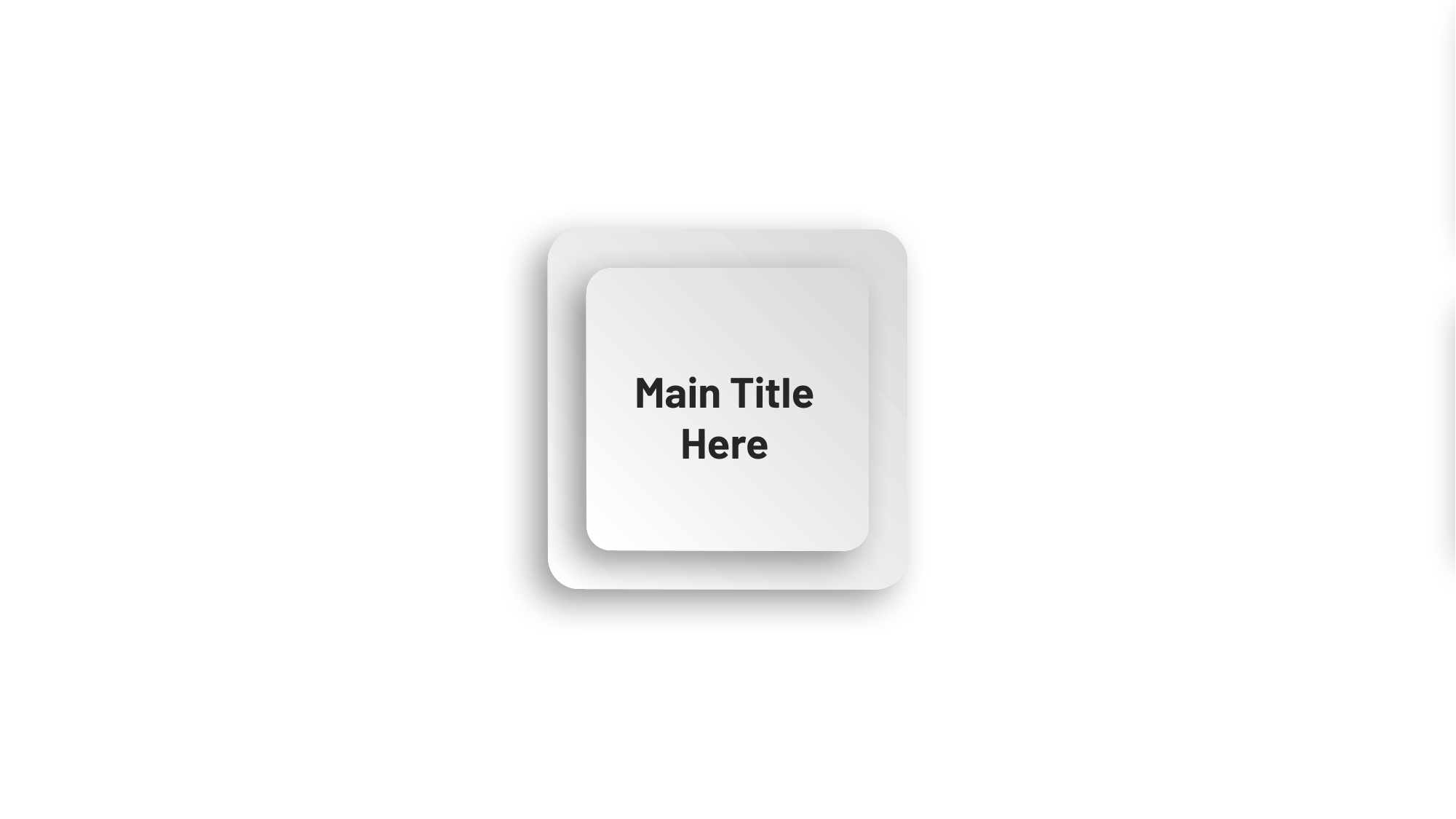

A
Lorem ipsum dolor sit amet, consectetuer adipiscing elit. Maecenas porttitor congue massa. Fusce posuere, magna sed pulvinar ultricies, purus lectus malesuada libero, sit a met

Main Title Here

B
Lorem ipsum dolor sit amet, consectetuer adipiscing elit. Maecenas porttitor congue massa. Fusce posuere, magna sed pulvinar ultricies, purus lectus malesuada libero, sit a met

C

Lorem ipsum dolor sit amet, consectetuer adipiscing elit. Maecenas porttitor congue massa. Fusce posuere, magna sed pulvinar